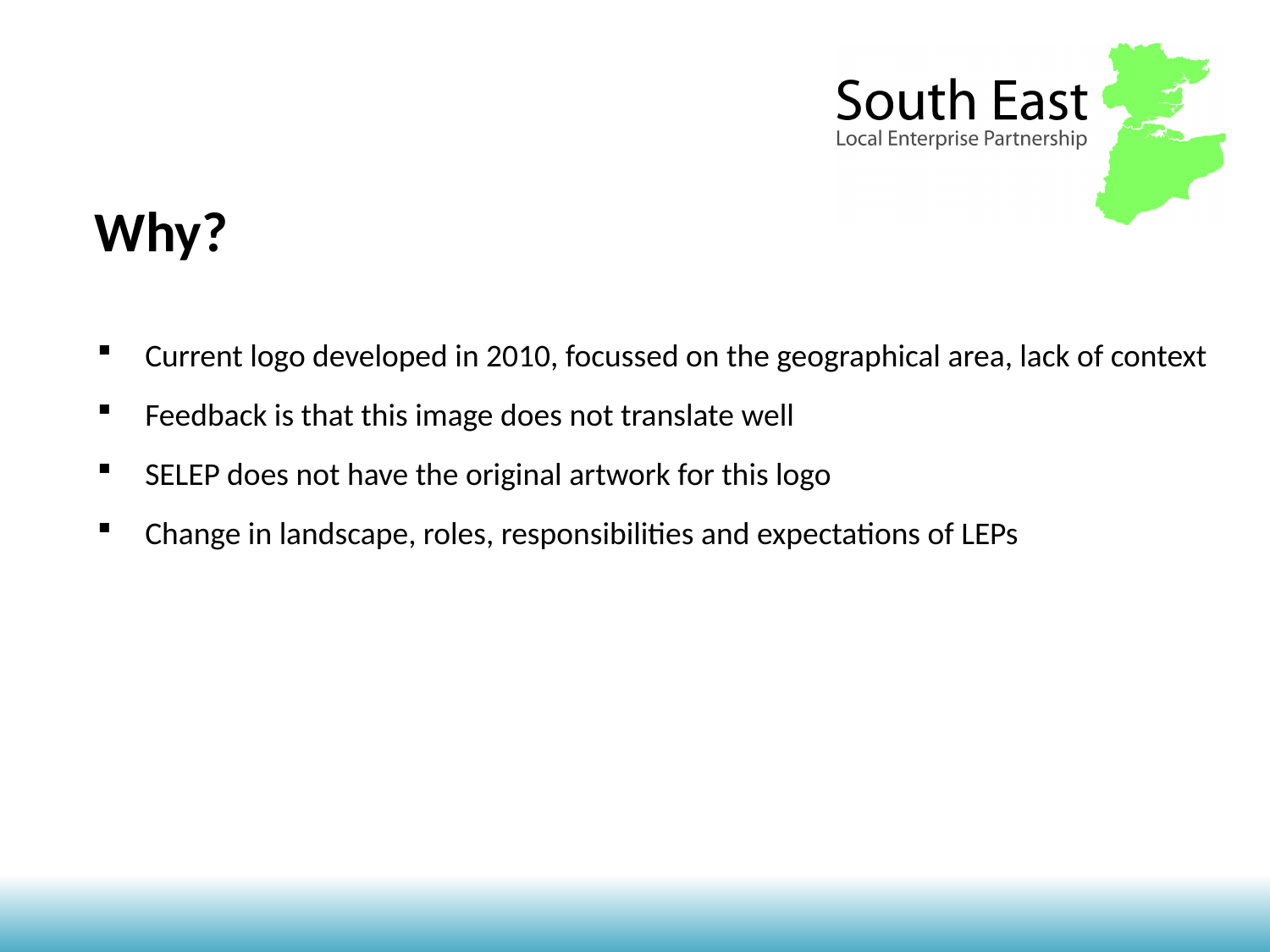

Why?
Current logo developed in 2010, focussed on the geographical area, lack of context
Feedback is that this image does not translate well
SELEP does not have the original artwork for this logo
Change in landscape, roles, responsibilities and expectations of LEPs